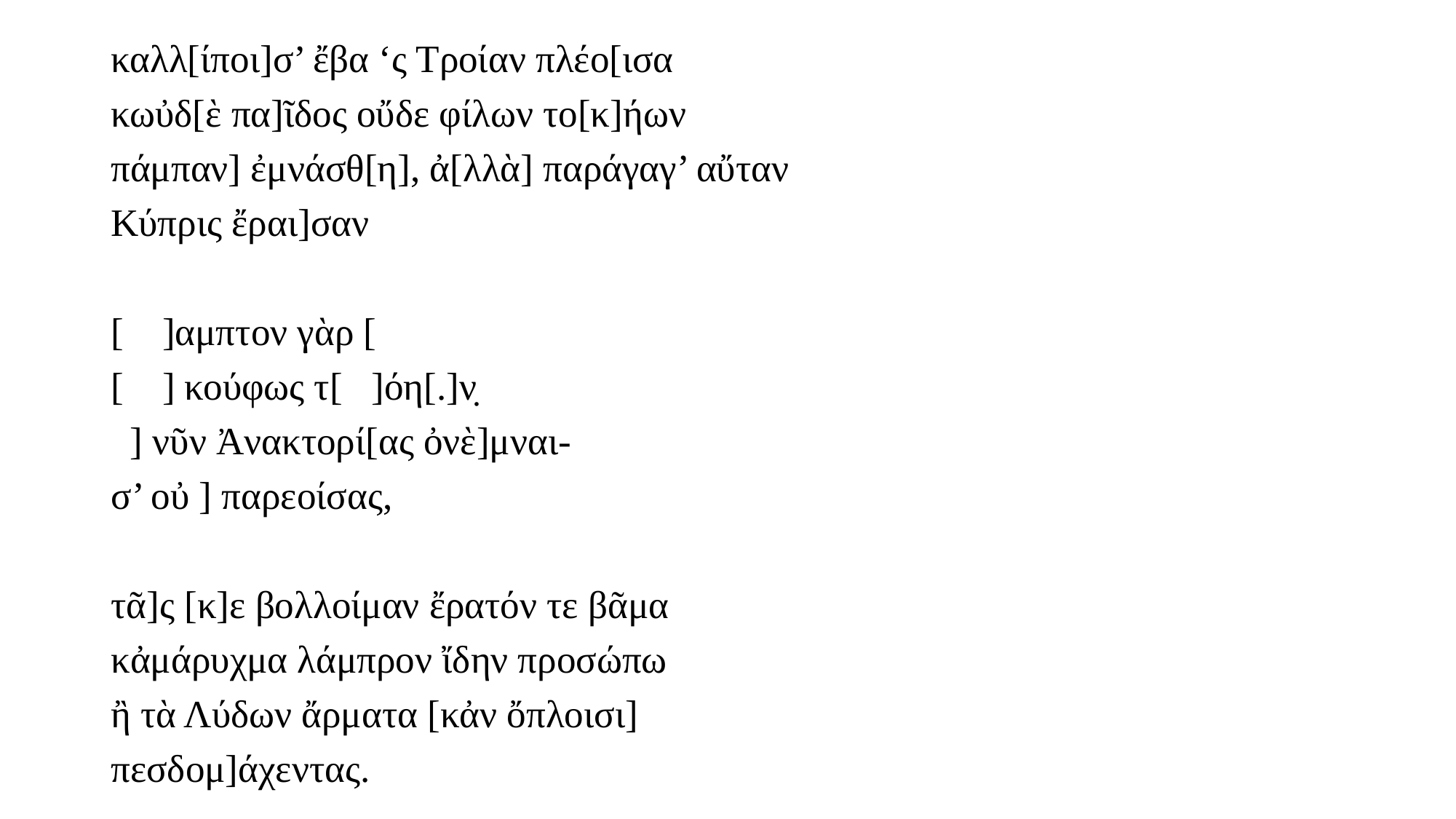

καλλ[ίποι]σ’ ἔβα ‘ς Τροίαν πλέο[ισα
κωὐδ[ὲ πα]ῖδος οὔδε φίλων το[κ]ήων
πάμπαν] ἐμνάσθ[η], ἀ[λλὰ] παράγαγ’ αὔταν
Κύπρις ἔραι]σαν

[    ]αμπτον γὰρ [
[    ] κούφως τ[   ]όη[.]ν̣
  ] νῦν Ἀνακτορί[ας ὀνὲ]μναι-
σ’ οὐ ] παρεοίσας,

τᾶ]ς [κ]ε βολλοίμαν ἔρατόν τε βᾶμα
κἀμάρυχμα λάμπρον ἴδην προσώπω
ἢ τὰ Λύδων ἄρματα [κἀν ὄπλοισι]
πεσδομ]άχεντας.